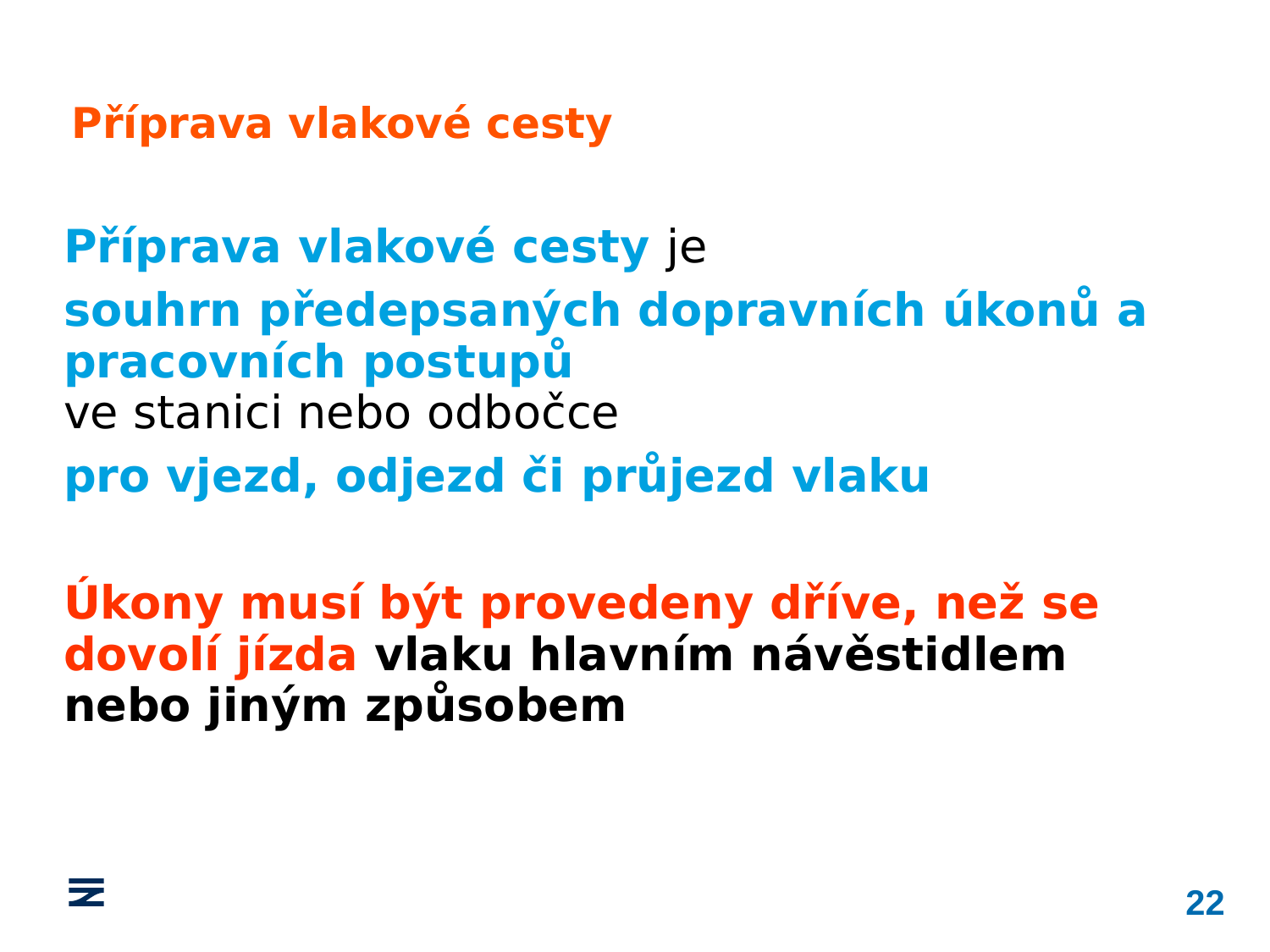

Příprava vlakové cesty

Příprava vlakové cesty je
souhrn předepsaných dopravních úkonů a pracovních postupů
ve stanici nebo odbočce
pro vjezd, odjezd či průjezd vlaku

Úkony musí být provedeny dříve, než se dovolí jízda vlaku hlavním návěstidlem nebo jiným způsobem

22